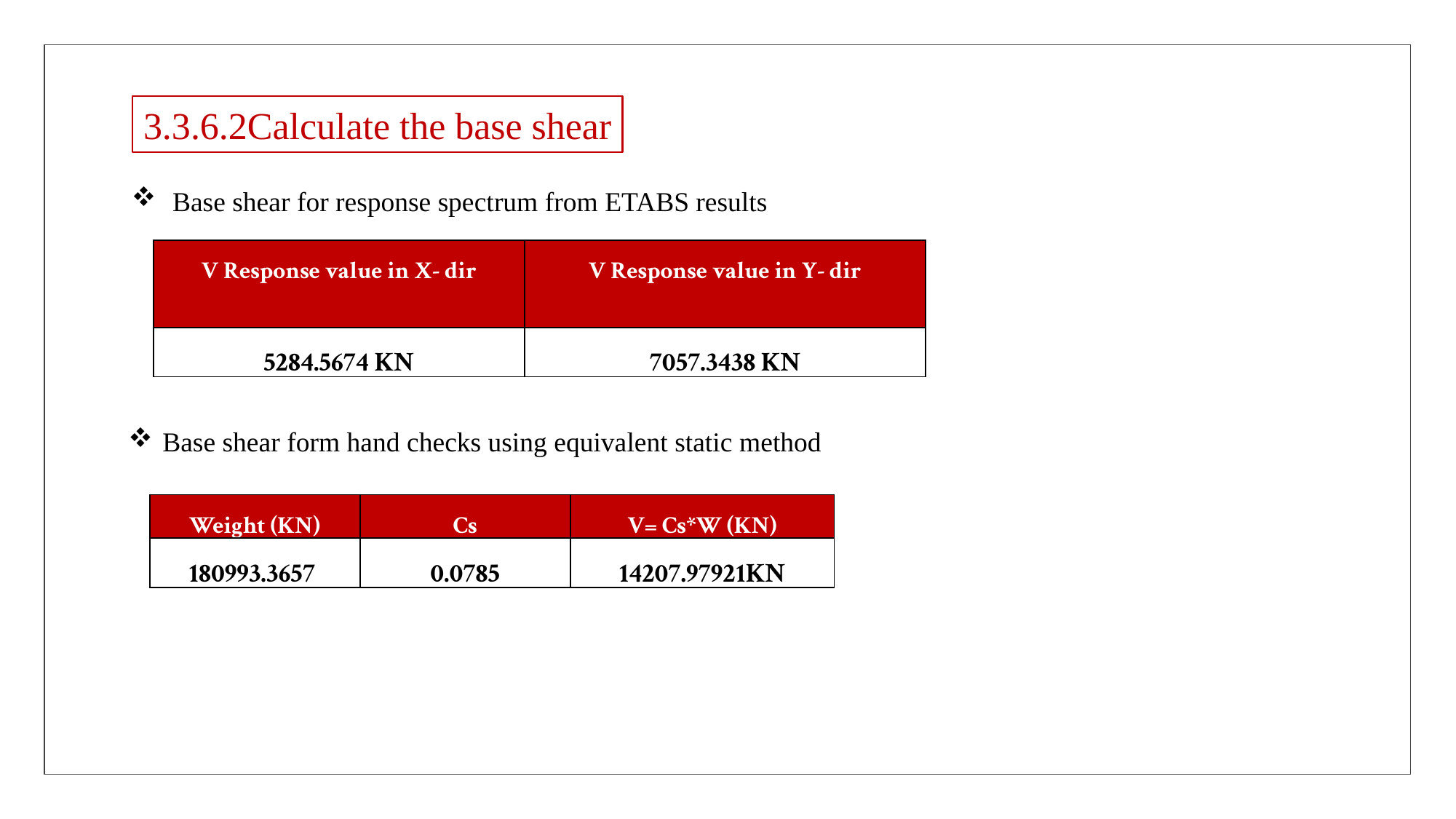

3.3.6.2Calculate the base shear
Base shear for response spectrum from ETABS results
| V Response value in X- dir | V Response value in Y- dir |
| --- | --- |
| 5284.5674 KN | 7057.3438 KN |
Base shear form hand checks using equivalent static method
| Weight (KN) | Cs | V= Cs\*W (KN) |
| --- | --- | --- |
| 180993.3657 | 0.0785 | 14207.97921KN |